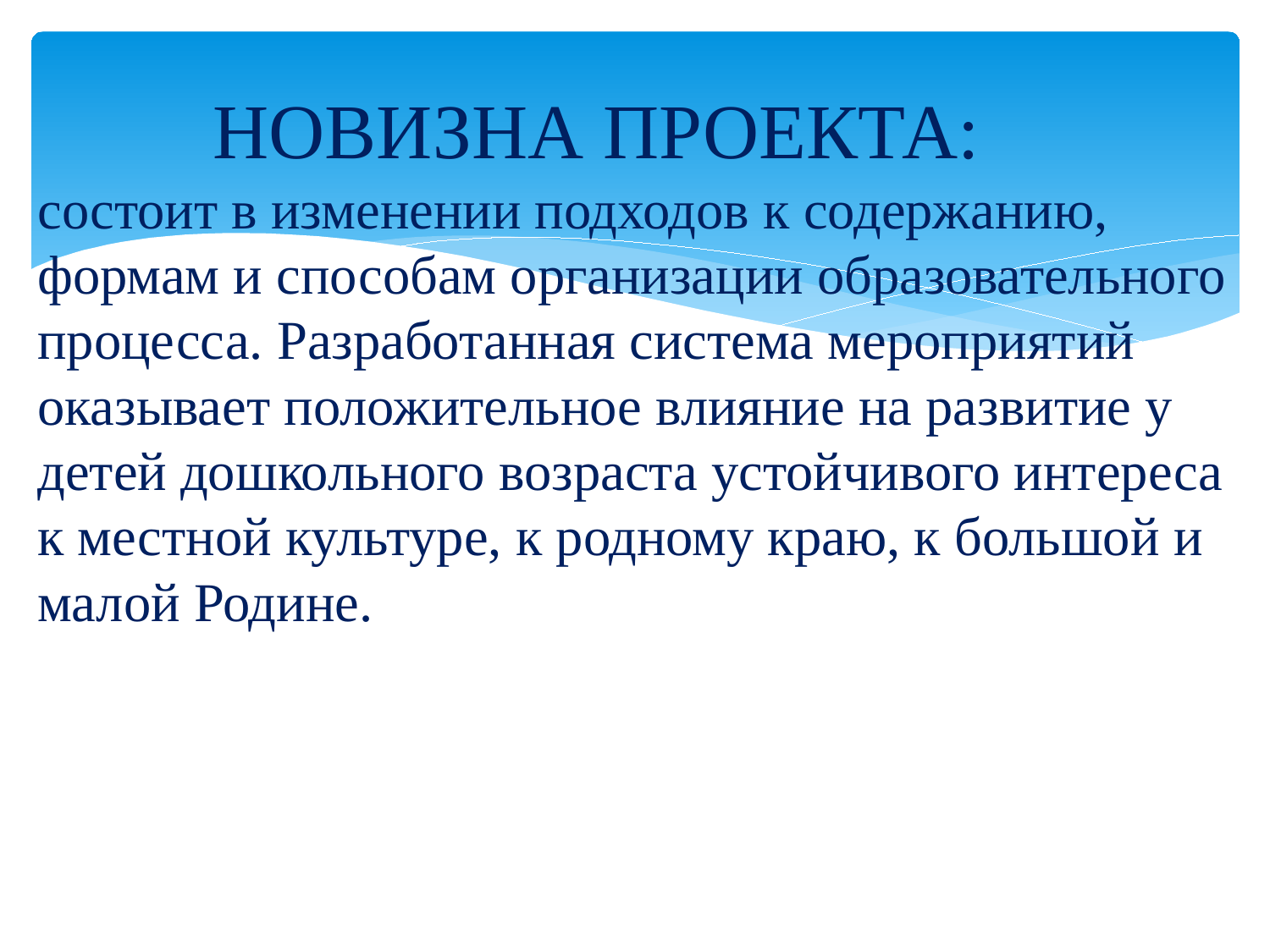

# НОВИЗНА ПРОЕКТА: состоит в изменении подходов к содержанию, формам и способам организации образовательного процесса. Разработанная система мероприятий оказывает положительное влияние на развитие у детей дошкольного возраста устойчивого интереса к местной культуре, к родному краю, к большой и малой Родине.